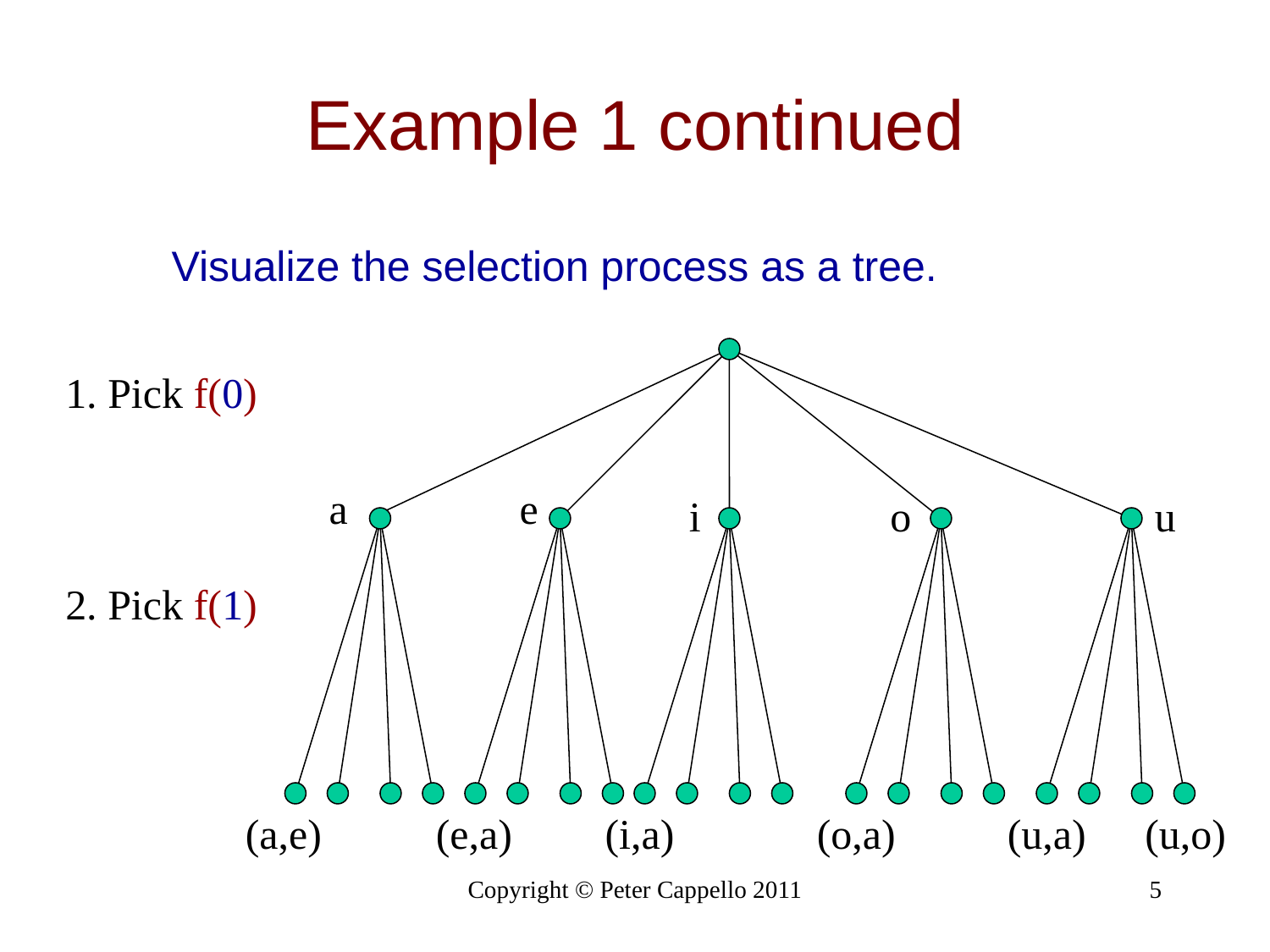

# Example 1 continued
Visualize the selection process as a tree.

1. Pick f(0)
a
e
i
o
u

2. Pick f(1)

(a,e)
(e,a)
(i,a)
(o,a)
(u,a)
(u,o)
Copyright © Peter Cappello 2011
5